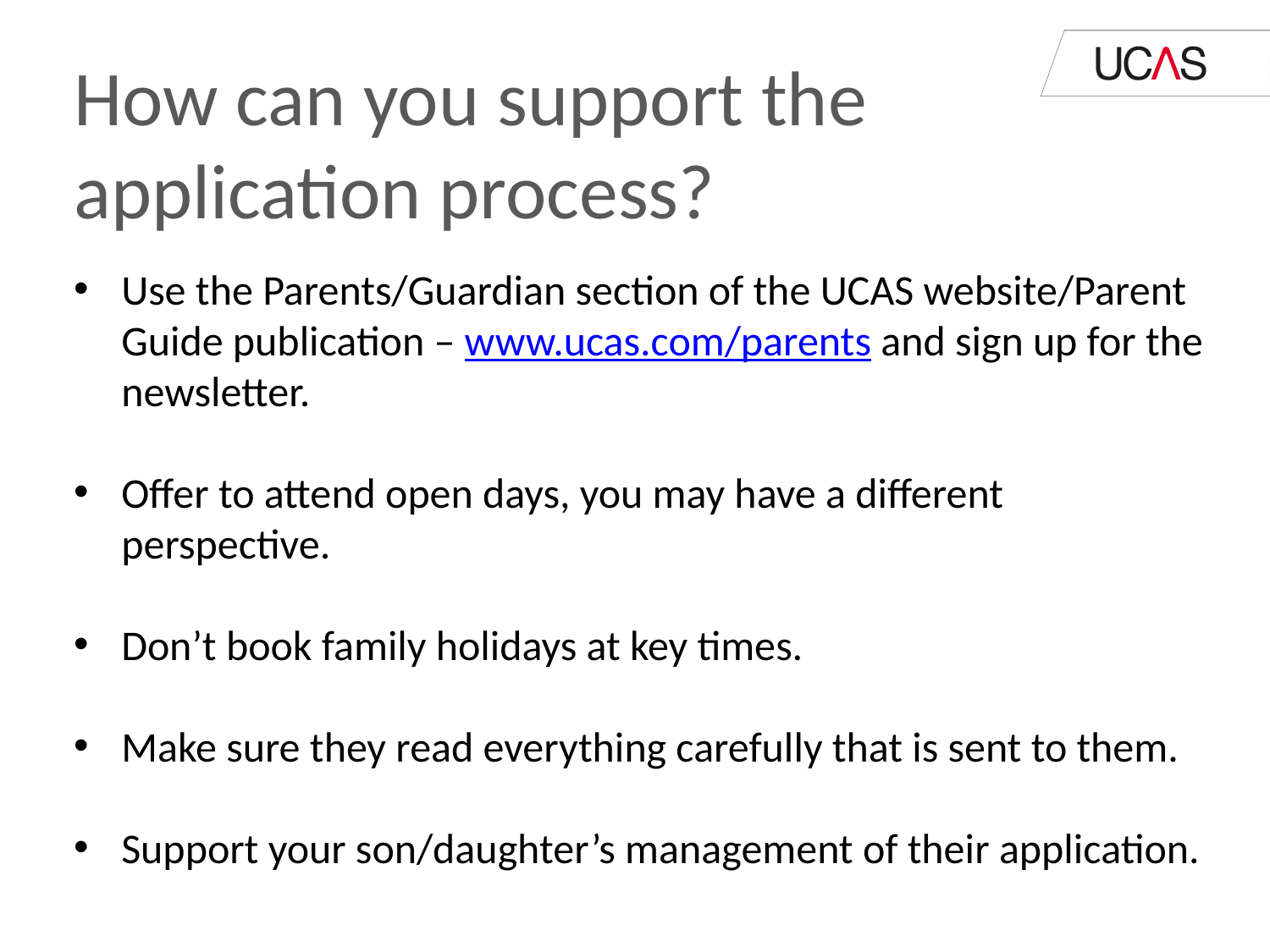

How can you support the
application process?
Use the Parents/Guardian section of the UCAS website/Parent Guide publication – www.ucas.com/parents and sign up for the newsletter.

Offer to attend open days, you may have a different perspective.

Don’t book family holidays at key times.

Make sure they read everything carefully that is sent to them.

Support your son/daughter’s management of their application.